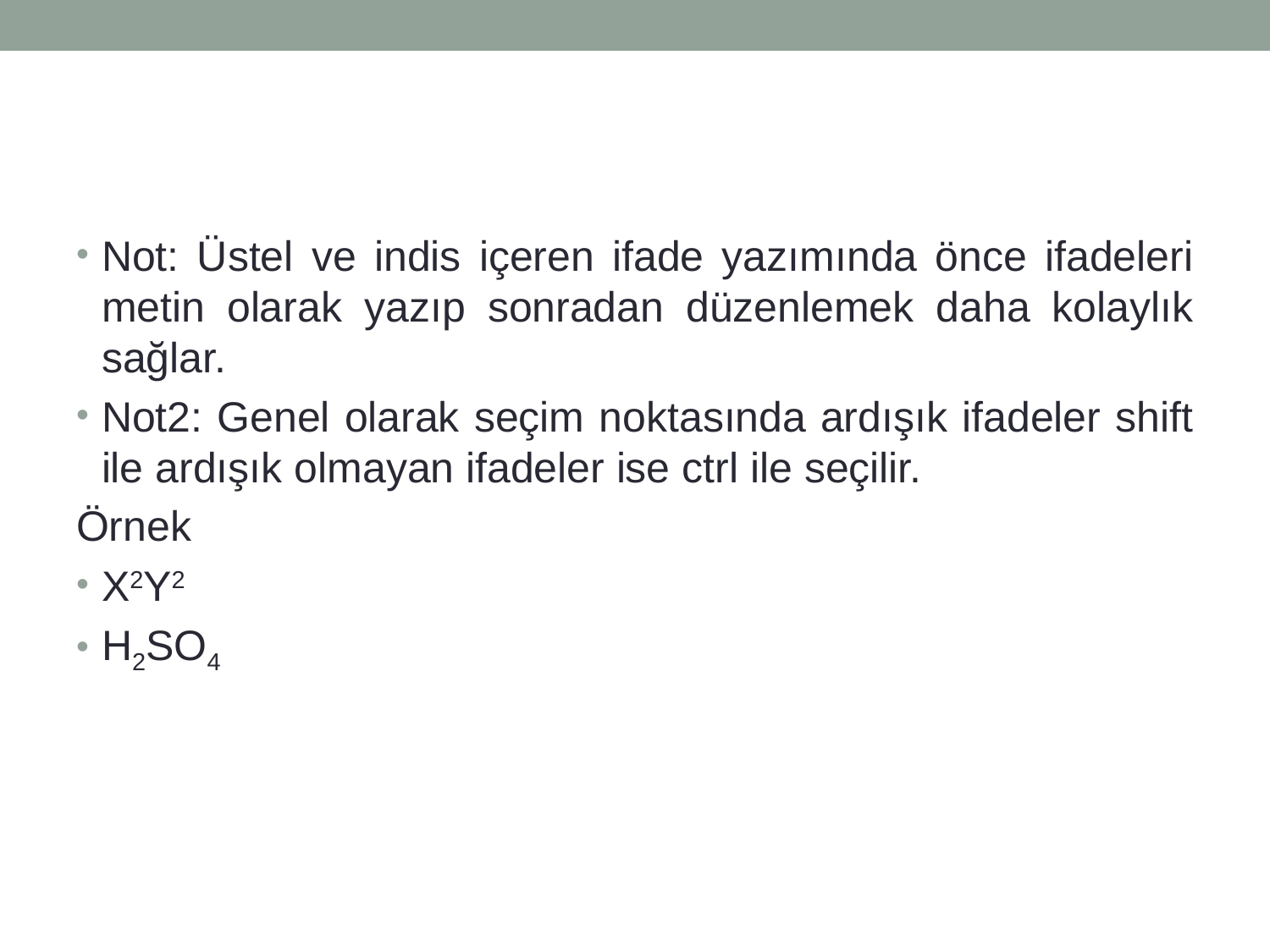

#
Not: Üstel ve indis içeren ifade yazımında önce ifadeleri metin olarak yazıp sonradan düzenlemek daha kolaylık sağlar.
Not2: Genel olarak seçim noktasında ardışık ifadeler shift ile ardışık olmayan ifadeler ise ctrl ile seçilir.
Örnek
X2Y2
H2SO4